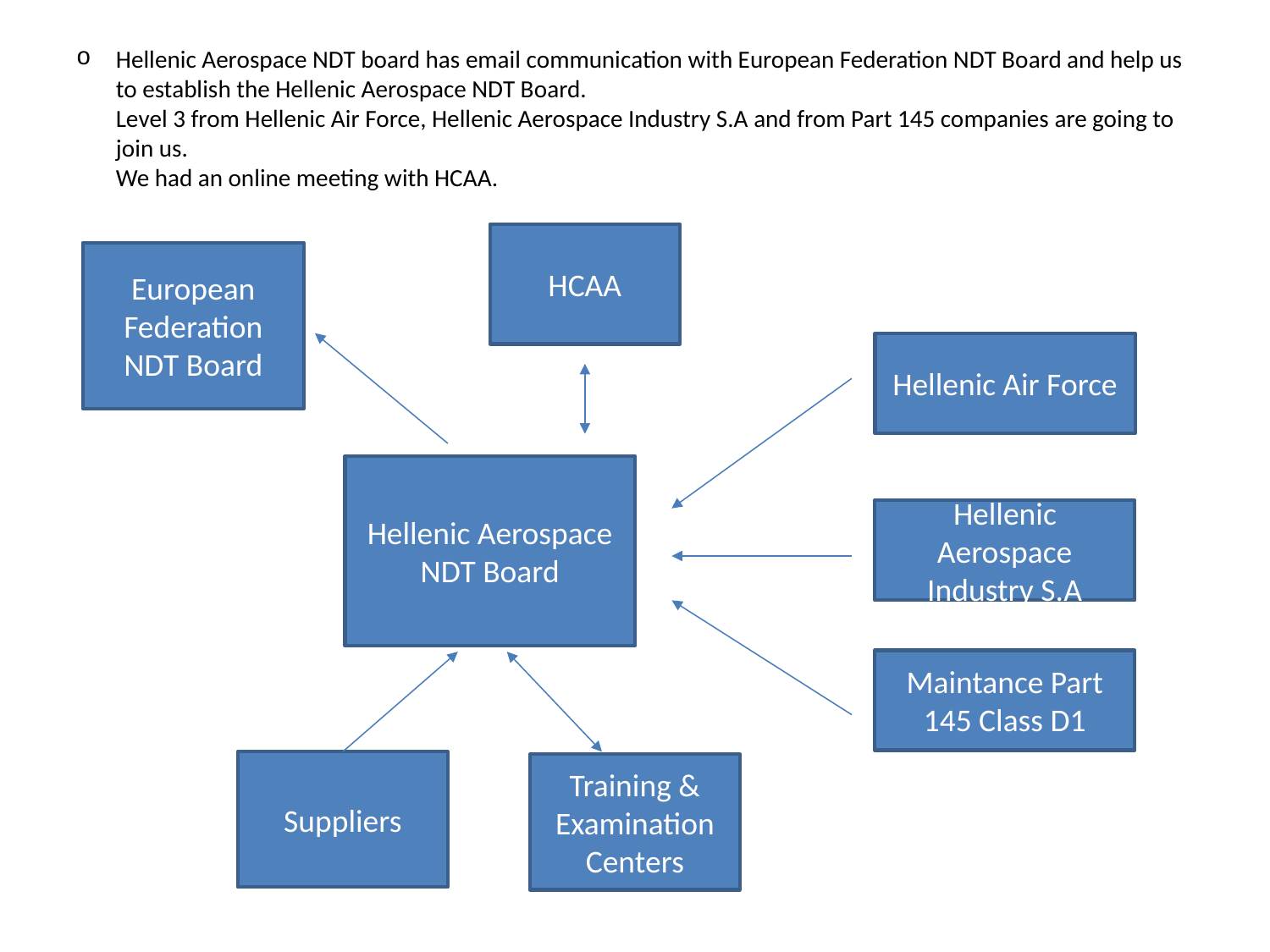

# Hellenic Aerospace NDT board has email communication with European Federation NDT Board and help us to establish the Hellenic Aerospace NDT Board. Level 3 from Hellenic Air Force, Hellenic Aerospace Industry S.A and from Part 145 companies are going to join us. We had an online meeting with HCAA.

HCAA
European Federation NDT Board
Hellenic Air Force
Hellenic Aerospace NDT Board
Hellenic Aerospace Industry S.A
Maintance Part 145 Class D1
Suppliers
Training & Examination Centers